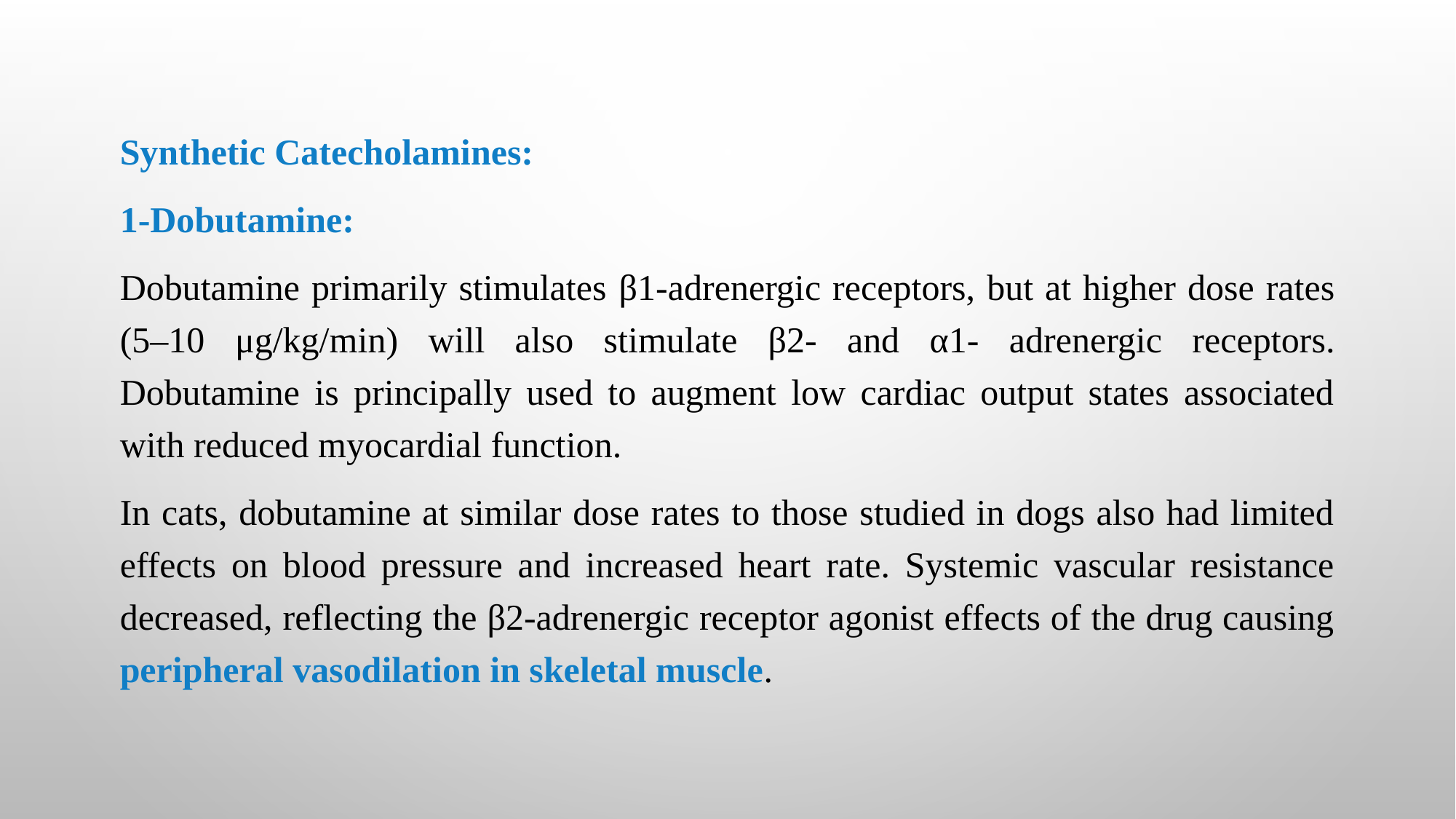

Synthetic Catecholamines:
1-Dobutamine:
Dobutamine primarily stimulates β1‐adrenergic receptors, but at higher dose rates (5–10 μg/kg/min) will also stimulate β2‐ and α1‐ adrenergic receptors. Dobutamine is principally used to augment low cardiac output states associated with reduced myocardial function.
In cats, dobutamine at similar dose rates to those studied in dogs also had limited effects on blood pressure and increased heart rate. Systemic vascular resistance decreased, reflecting the β2‐adrenergic receptor agonist effects of the drug causing peripheral vasodilation in skeletal muscle.